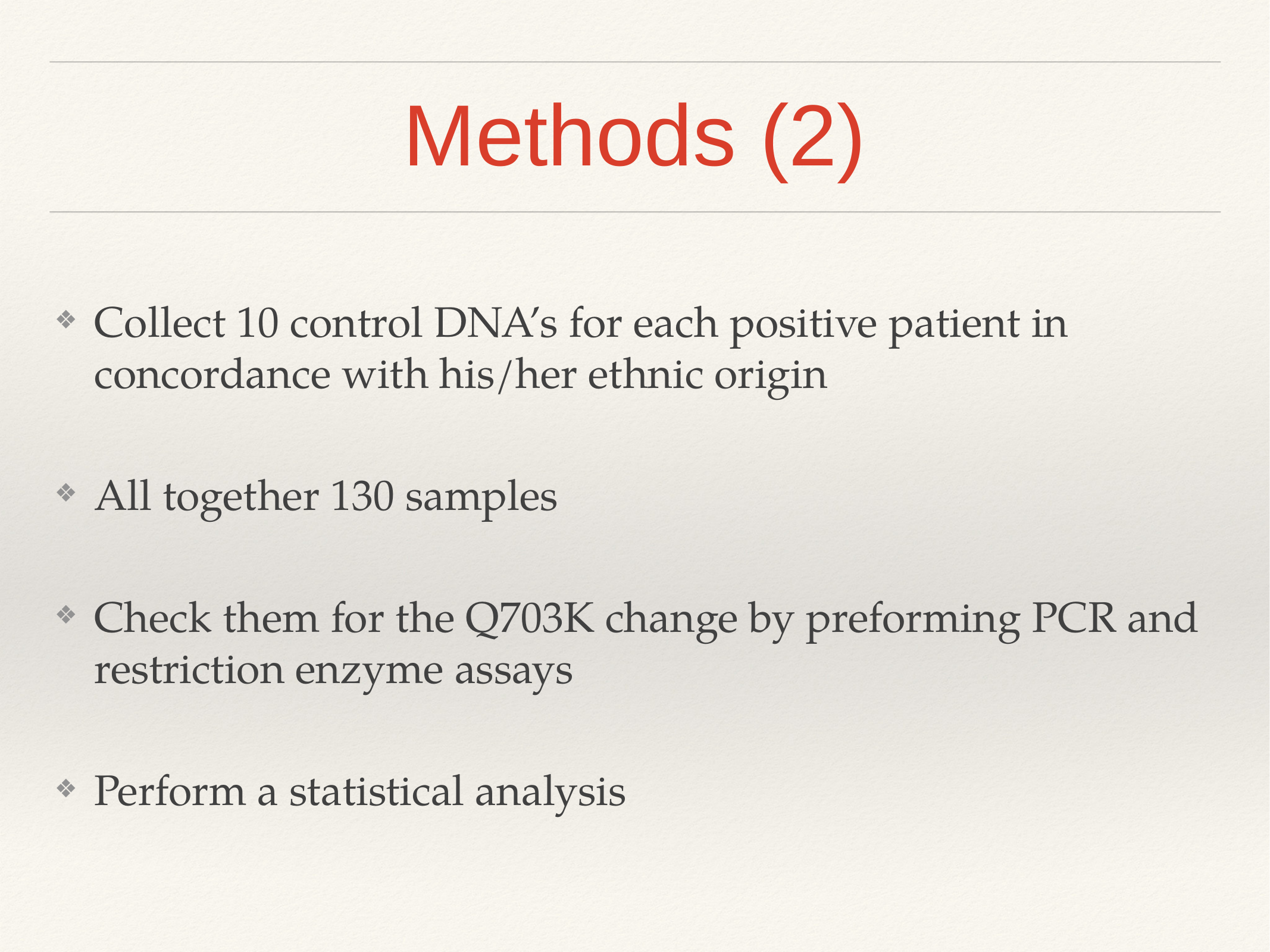

# Methods (2)
Collect 10 control DNA’s for each positive patient in concordance with his/her ethnic origin

All together 130 samples

Check them for the Q703K change by preforming PCR and restriction enzyme assays

Perform a statistical analysis